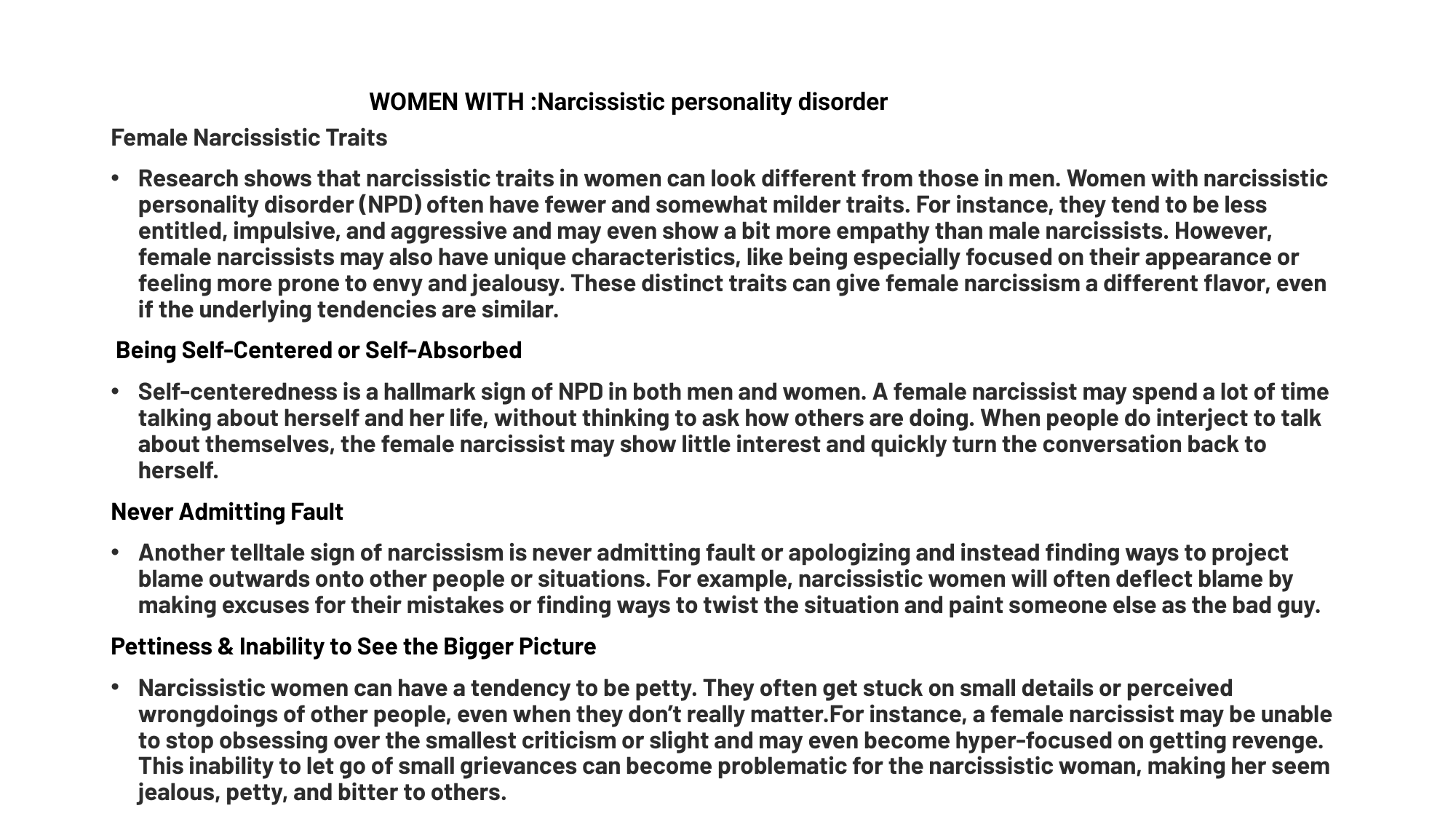

# WOMEN WITH :Narcissistic personality disorder
Female Narcissistic Traits
Research shows that narcissistic traits in women can look different from those in men. Women with narcissistic personality disorder (NPD) often have fewer and somewhat milder traits. For instance, they tend to be less entitled, impulsive, and aggressive and may even show a bit more empathy than male narcissists. However, female narcissists may also have unique characteristics, like being especially focused on their appearance or feeling more prone to envy and jealousy. These distinct traits can give female narcissism a different flavor, even if the underlying tendencies are similar.
 Being Self-Centered or Self-Absorbed
Self-centeredness is a hallmark sign of NPD in both men and women. A female narcissist may spend a lot of time talking about herself and her life, without thinking to ask how others are doing. When people do interject to talk about themselves, the female narcissist may show little interest and quickly turn the conversation back to herself.
Never Admitting Fault
Another telltale sign of narcissism is never admitting fault or apologizing and instead finding ways to project blame outwards onto other people or situations. For example, narcissistic women will often deflect blame by making excuses for their mistakes or finding ways to twist the situation and paint someone else as the bad guy.
Pettiness & Inability to See the Bigger Picture
Narcissistic women can have a tendency to be petty. They often get stuck on small details or perceived wrongdoings of other people, even when they don’t really matter.For instance, a female narcissist may be unable to stop obsessing over the smallest criticism or slight and may even become hyper-focused on getting revenge. This inability to let go of small grievances can become problematic for the narcissistic woman, making her seem jealous, petty, and bitter to others.